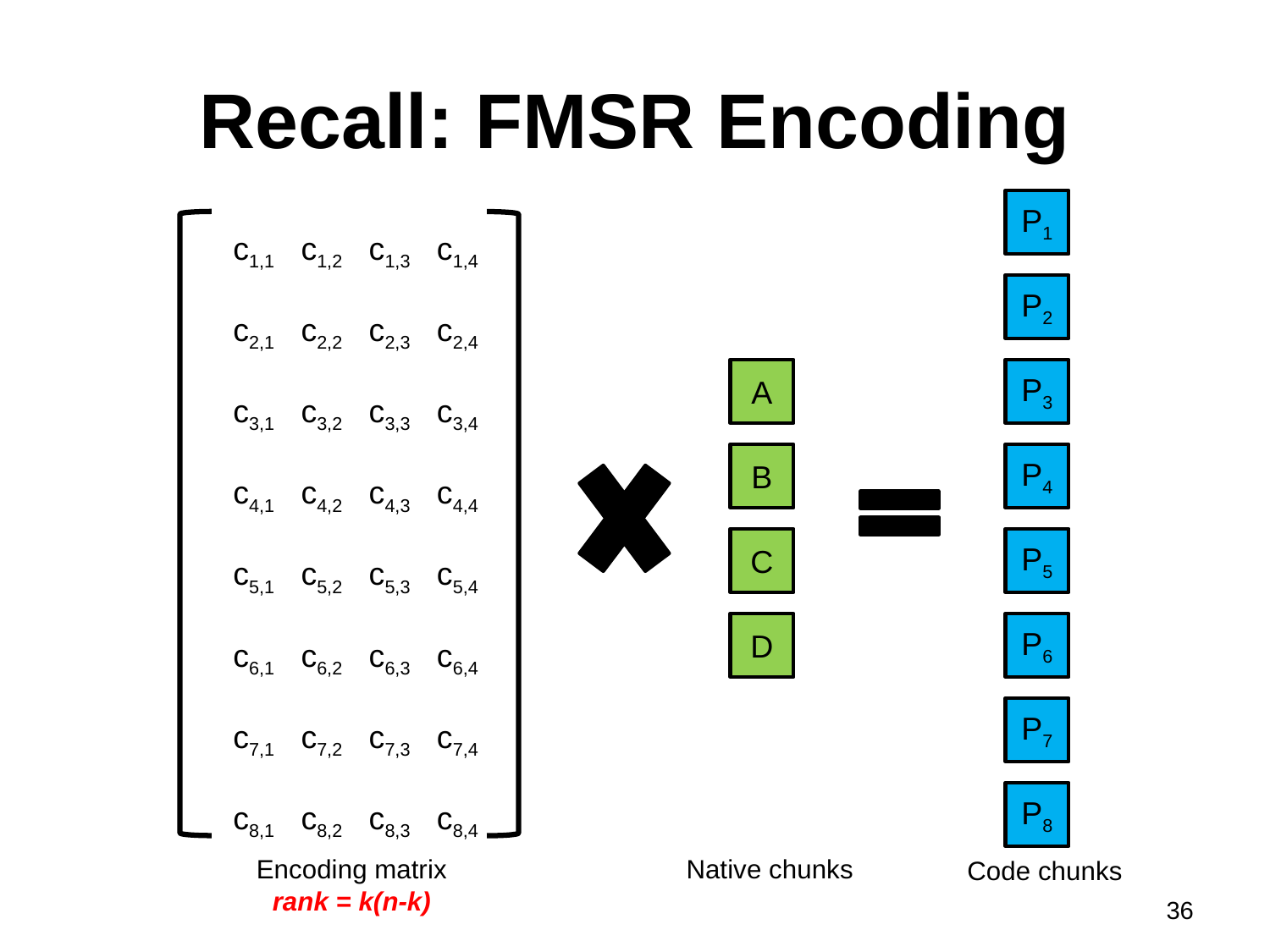

# Recall: FMSR Encoding
P1

c1,1   c1,2   c1,3   c1,4

c2,1   c2,2   c2,3   c2,4

c3,1   c3,2   c3,3   c3,4

c4,1   c4,2   c4,3   c4,4

c5,1   c5,2   c5,3   c5,4

c6,1   c6,2   c6,3   c6,4

c7,1   c7,2   c7,3   c7,4

c8,1   c8,2   c8,3   c8,4
P2
A
P3

B
P4

C
P5
D
P6
P7
P8
Encoding matrix
rank = k(n-k)
Native chunks
Code chunks
36